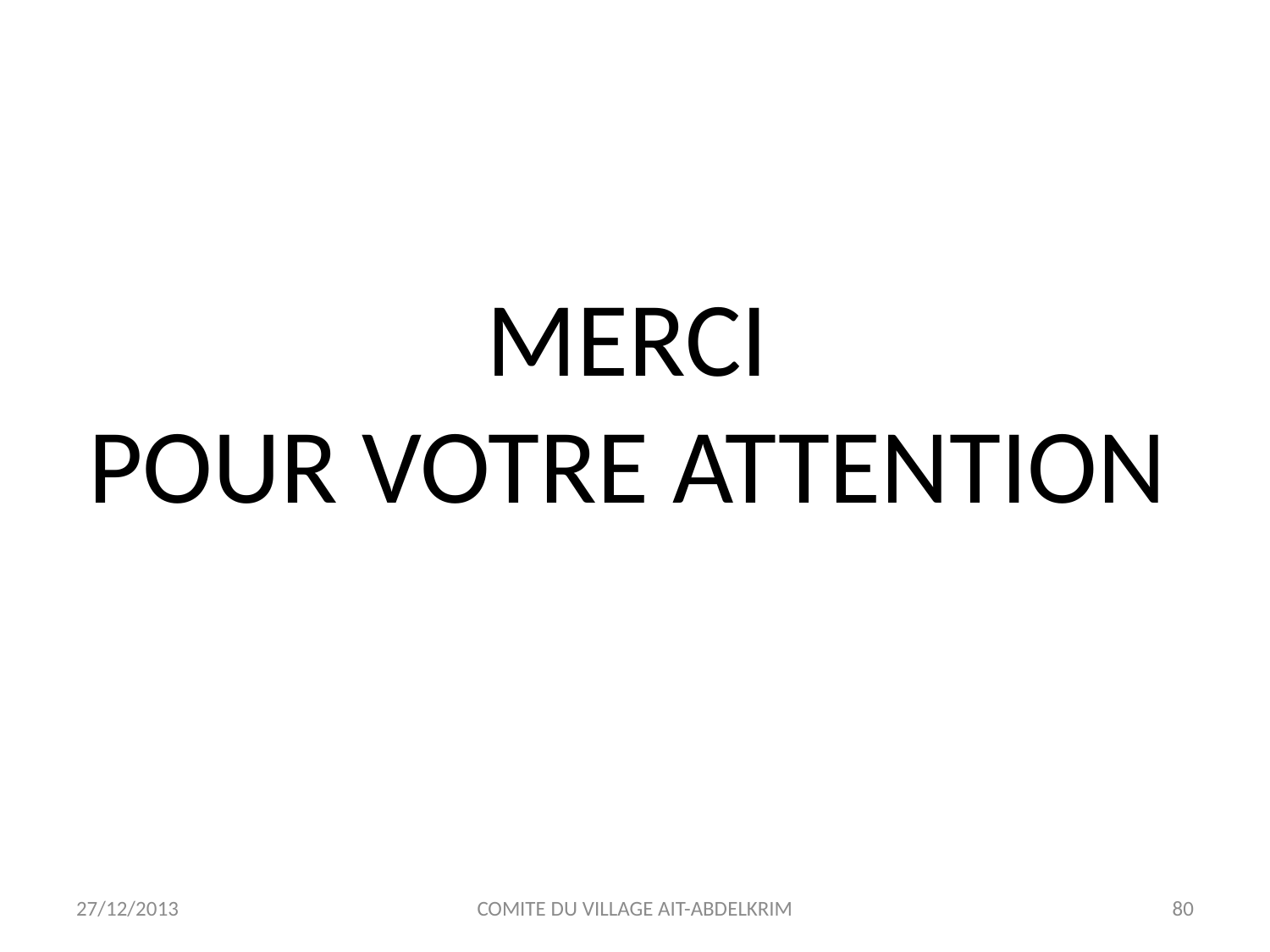

# MERCI POUR VOTRE ATTENTION
27/12/2013
COMITE DU VILLAGE AIT-ABDELKRIM
80